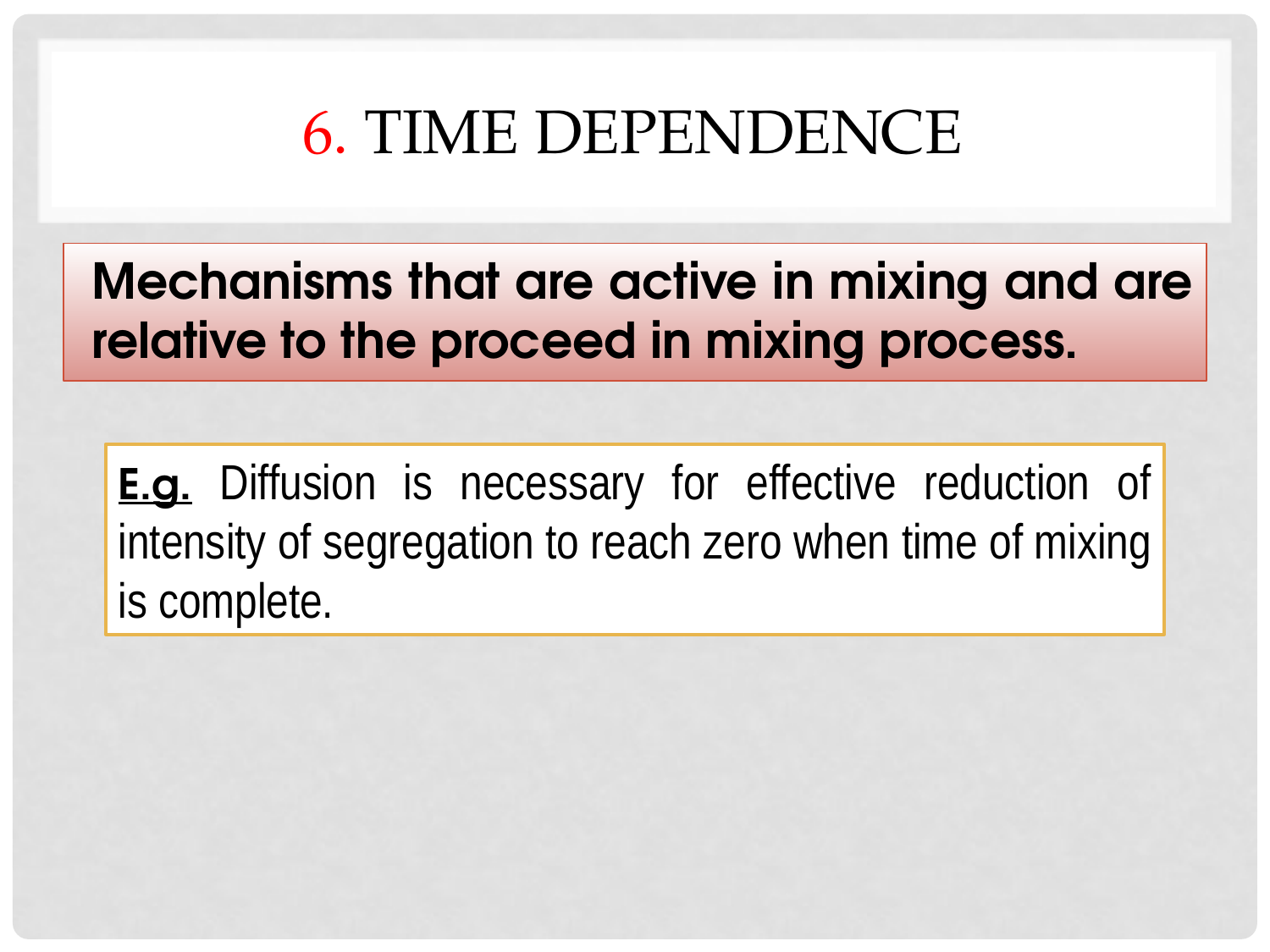

# 6. time dependence
Mechanisms that are active in mixing and are relative to the proceed in mixing process.
E.g. Diffusion is necessary for effective reduction of intensity of segregation to reach zero when time of mixing is complete.